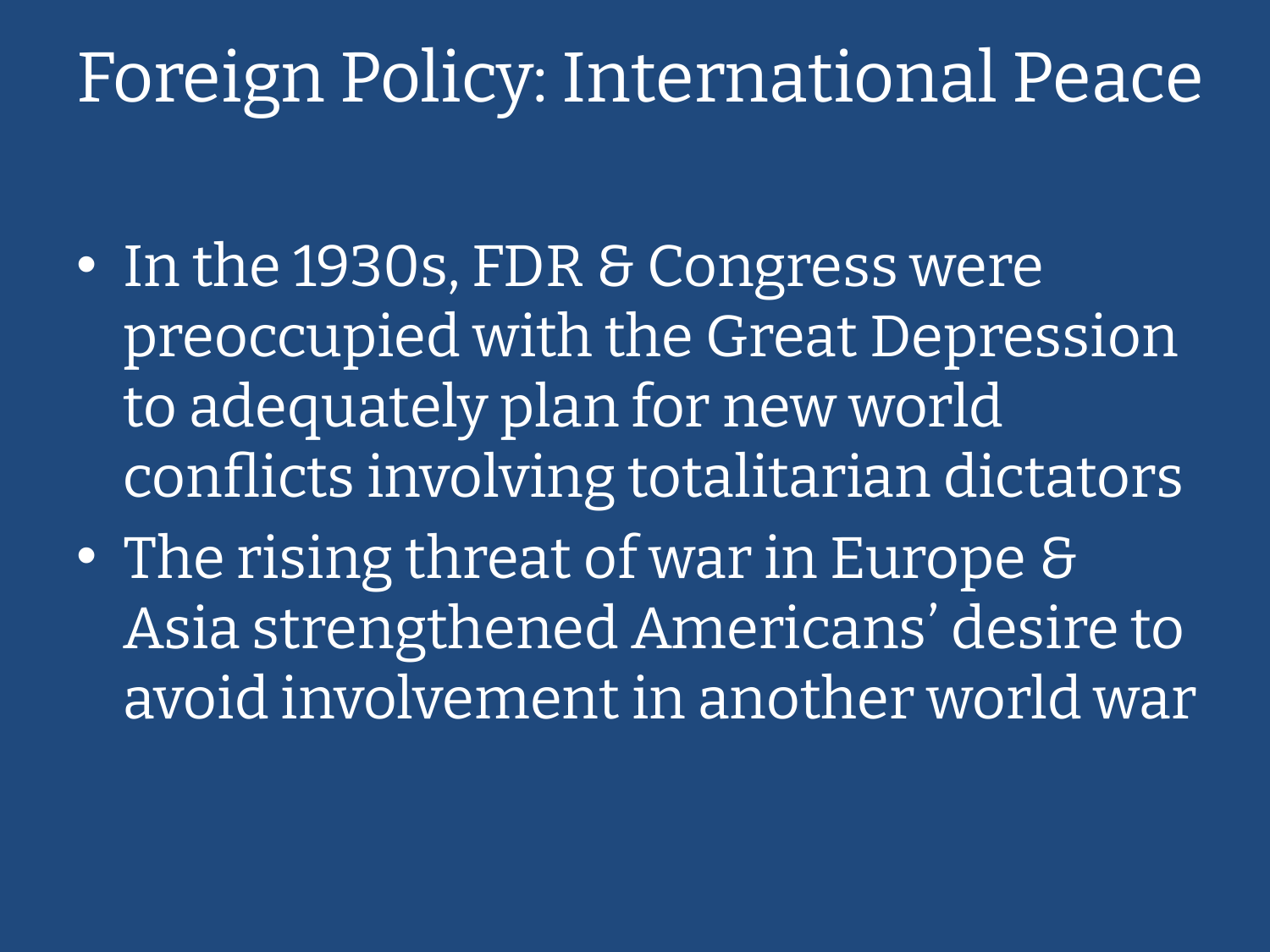

# Foreign Policy: International Peace
In the 1930s, FDR & Congress were preoccupied with the Great Depression to adequately plan for new world conflicts involving totalitarian dictators
The rising threat of war in Europe & Asia strengthened Americans’ desire to avoid involvement in another world war